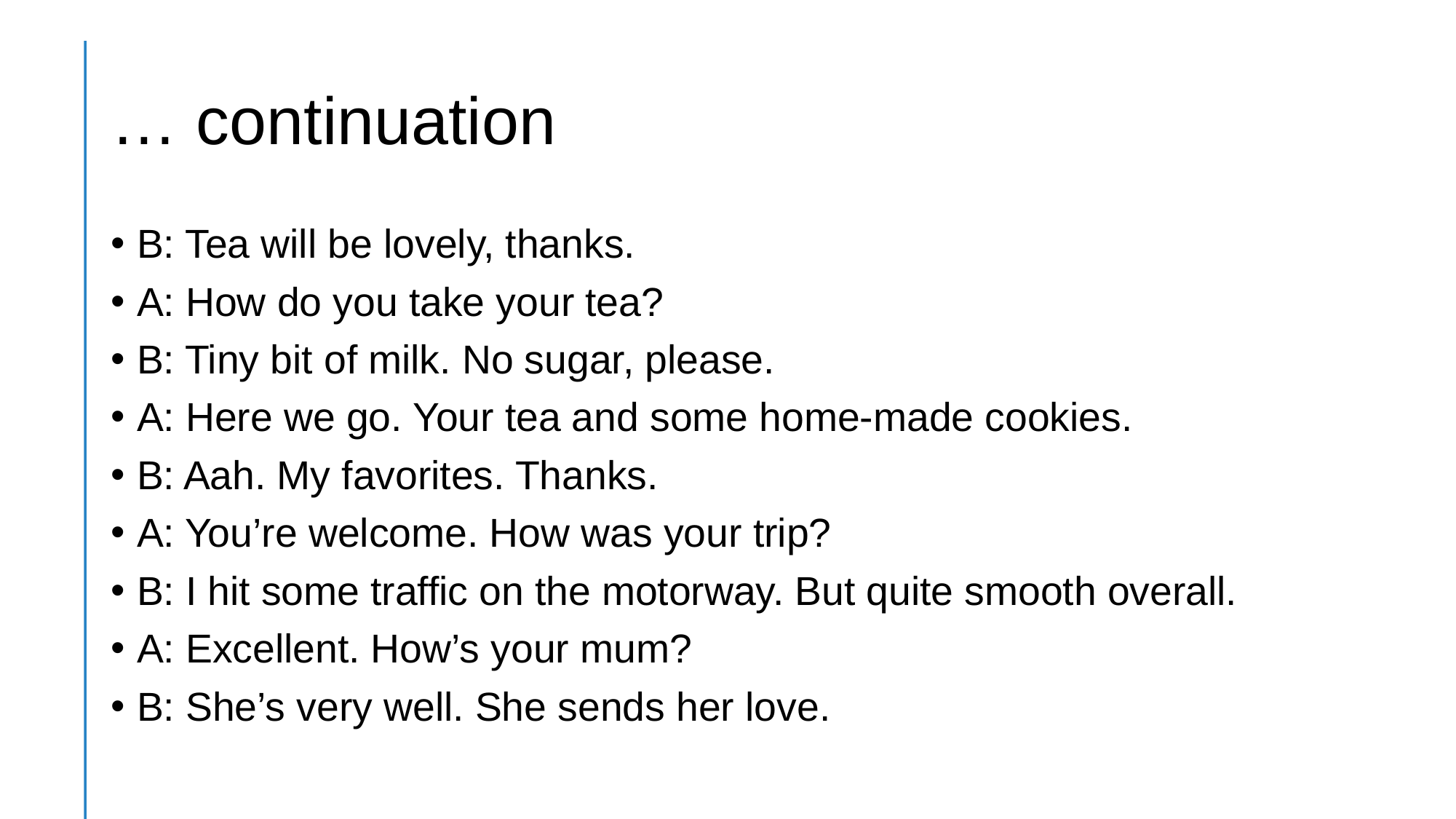

# … continuation
B: Tea will be lovely, thanks.
A: How do you take your tea?
B: Tiny bit of milk. No sugar, please.
A: Here we go. Your tea and some home-made cookies.
B: Aah. My favorites. Thanks.
A: You’re welcome. How was your trip?
B: I hit some traffic on the motorway. But quite smooth overall.
A: Excellent. How’s your mum?
B: She’s very well. She sends her love.